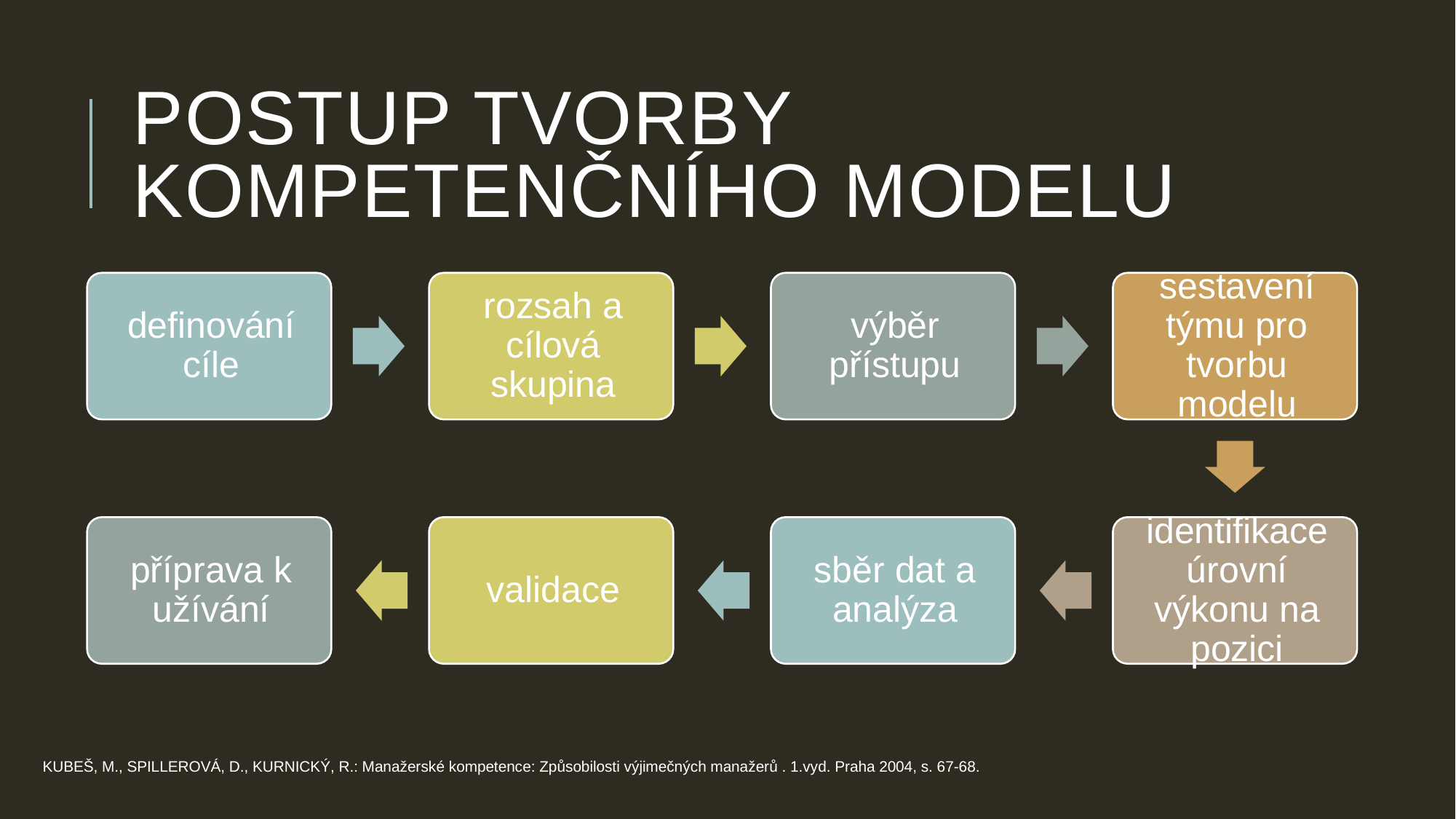

# postup tvorby kompetenčního modelu
definování cíle

rozsah a cílová skupina

výběr přístupu

sestavení týmu pro tvorbu modelu

identifikace úrovní výkonu na pozici

sběr dat a analýza

validace

příprava k užívání
KUBEŠ, M., SPILLEROVÁ, D., KURNICKÝ, R.: Manažerské kompetence: Způsobilosti výjimečných manažerů . 1.vyd. Praha 2004, s. 67-68.